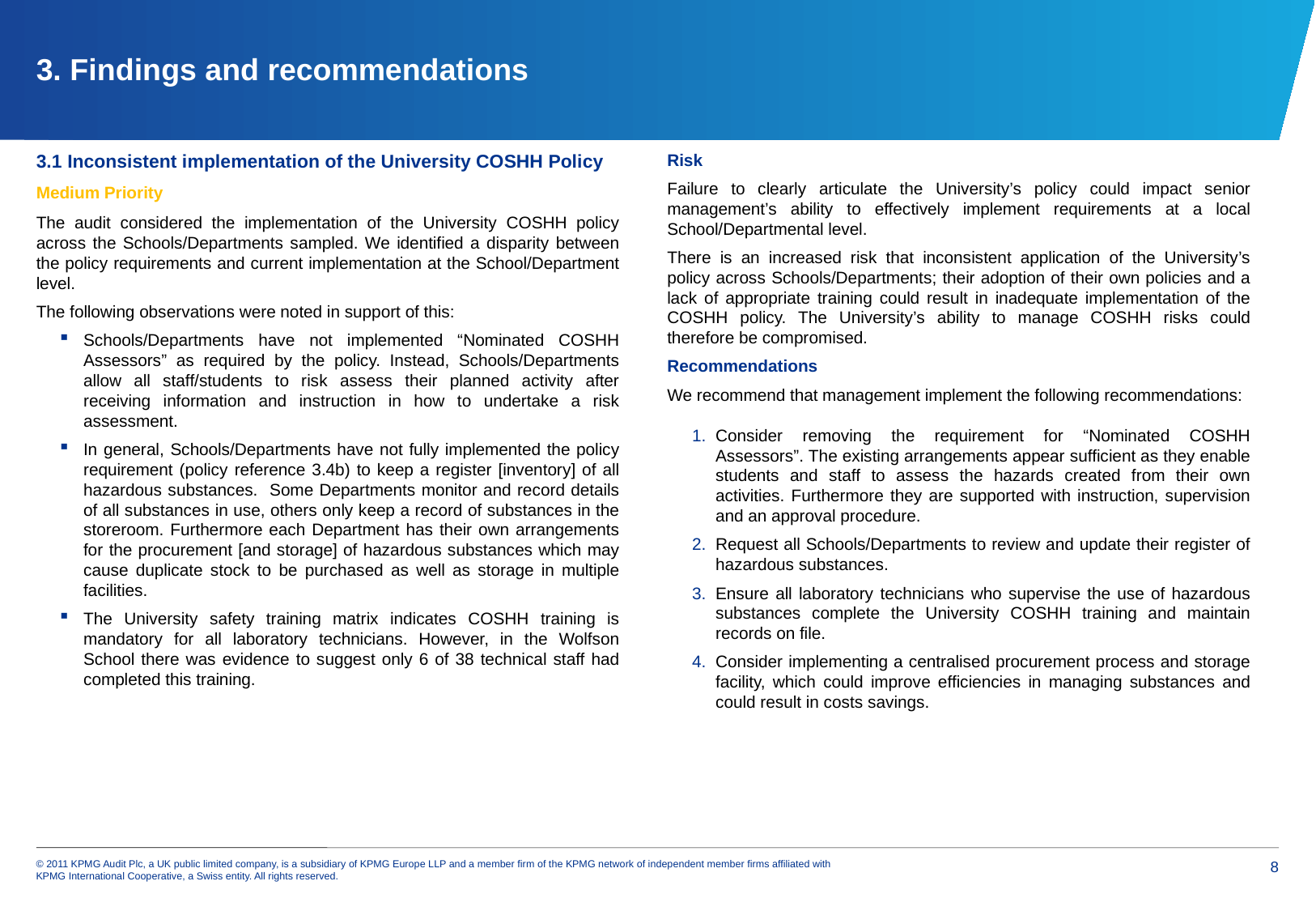

# 3. Findings and recommendations
3.1 Inconsistent implementation of the University COSHH Policy
Medium Priority
The audit considered the implementation of the University COSHH policy across the Schools/Departments sampled. We identified a disparity between the policy requirements and current implementation at the School/Department level.
The following observations were noted in support of this:
Schools/Departments have not implemented “Nominated COSHH Assessors” as required by the policy. Instead, Schools/Departments allow all staff/students to risk assess their planned activity after receiving information and instruction in how to undertake a risk assessment.
In general, Schools/Departments have not fully implemented the policy requirement (policy reference 3.4b) to keep a register [inventory] of all hazardous substances.  Some Departments monitor and record details of all substances in use, others only keep a record of substances in the storeroom. Furthermore each Department has their own arrangements for the procurement [and storage] of hazardous substances which may cause duplicate stock to be purchased as well as storage in multiple facilities.
The University safety training matrix indicates COSHH training is mandatory for all laboratory technicians. However, in the Wolfson School there was evidence to suggest only 6 of 38 technical staff had completed this training.
Risk
Failure to clearly articulate the University’s policy could impact senior management’s ability to effectively implement requirements at a local School/Departmental level.
There is an increased risk that inconsistent application of the University’s policy across Schools/Departments; their adoption of their own policies and a lack of appropriate training could result in inadequate implementation of the COSHH policy. The University’s ability to manage COSHH risks could therefore be compromised.
Recommendations
We recommend that management implement the following recommendations:

Consider removing the requirement for “Nominated COSHH Assessors”. The existing arrangements appear sufficient as they enable students and staff to assess the hazards created from their own activities. Furthermore they are supported with instruction, supervision and an approval procedure.
Request all Schools/Departments to review and update their register of hazardous substances.
Ensure all laboratory technicians who supervise the use of hazardous substances complete the University COSHH training and maintain records on file.
Consider implementing a centralised procurement process and storage facility, which could improve efficiencies in managing substances and could result in costs savings.